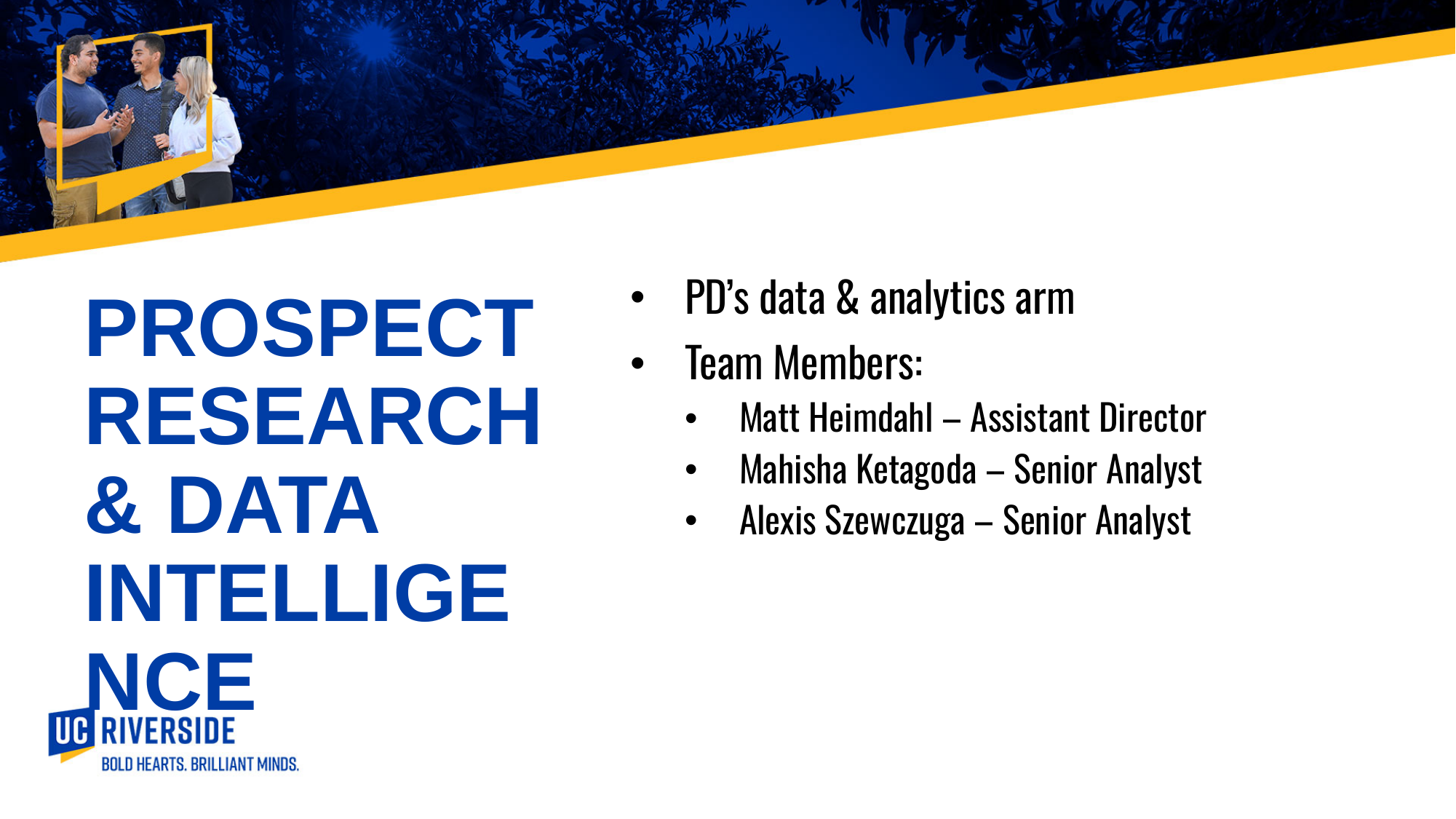

PD’s data & analytics arm
Team Members:
Matt Heimdahl – Assistant Director
Mahisha Ketagoda – Senior Analyst
Alexis Szewczuga – Senior Analyst
PROSPECT RESEARCH & DATA INTELLIGENCE